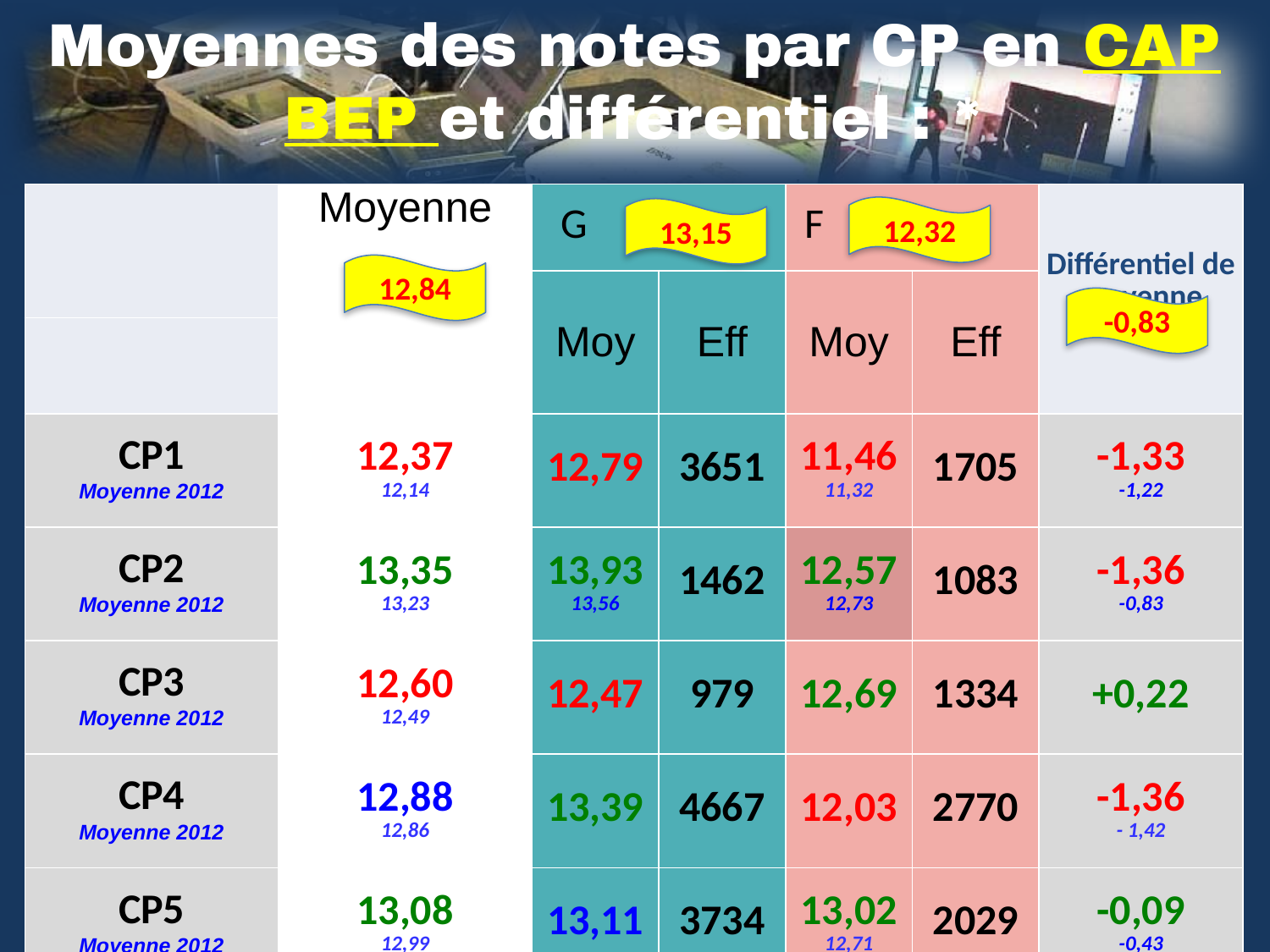

# Moyennes des notes par CP en CAP BEP et différentiel : *
|  | Moyenne | G |  | F |  | Différentiel de moyenne |
| --- | --- | --- | --- | --- | --- | --- |
|  |  | Moy | Eff | Moy | Eff |  |
|  |  |  |  |  |  |  |
| CP1 Moyenne 2012 | 12,37 12,14 | 12,79 | 3651 | 11,46 11,32 | 1705 | -1,33 -1,22 |
| CP2 Moyenne 2012 | 13,35 13,23 | 13,93 13,56 | 1462 | 12,57 12,73 | 1083 | -1,36 -0,83 |
| CP3 Moyenne 2012 | 12,60 12,49 | 12,47 | 979 | 12,69 | 1334 | +0,22 |
| CP4 Moyenne 2012 | 12,88 12,86 | 13,39 | 4667 | 12,03 | 2770 | -1,36 - 1,42 |
| CP5 Moyenne 2012 | 13,08 12,99 | 13,11 | 3734 | 13,02 12,71 | 2029 | -0,09 -0,43 |
12,32
13,15
12,84
-0,83